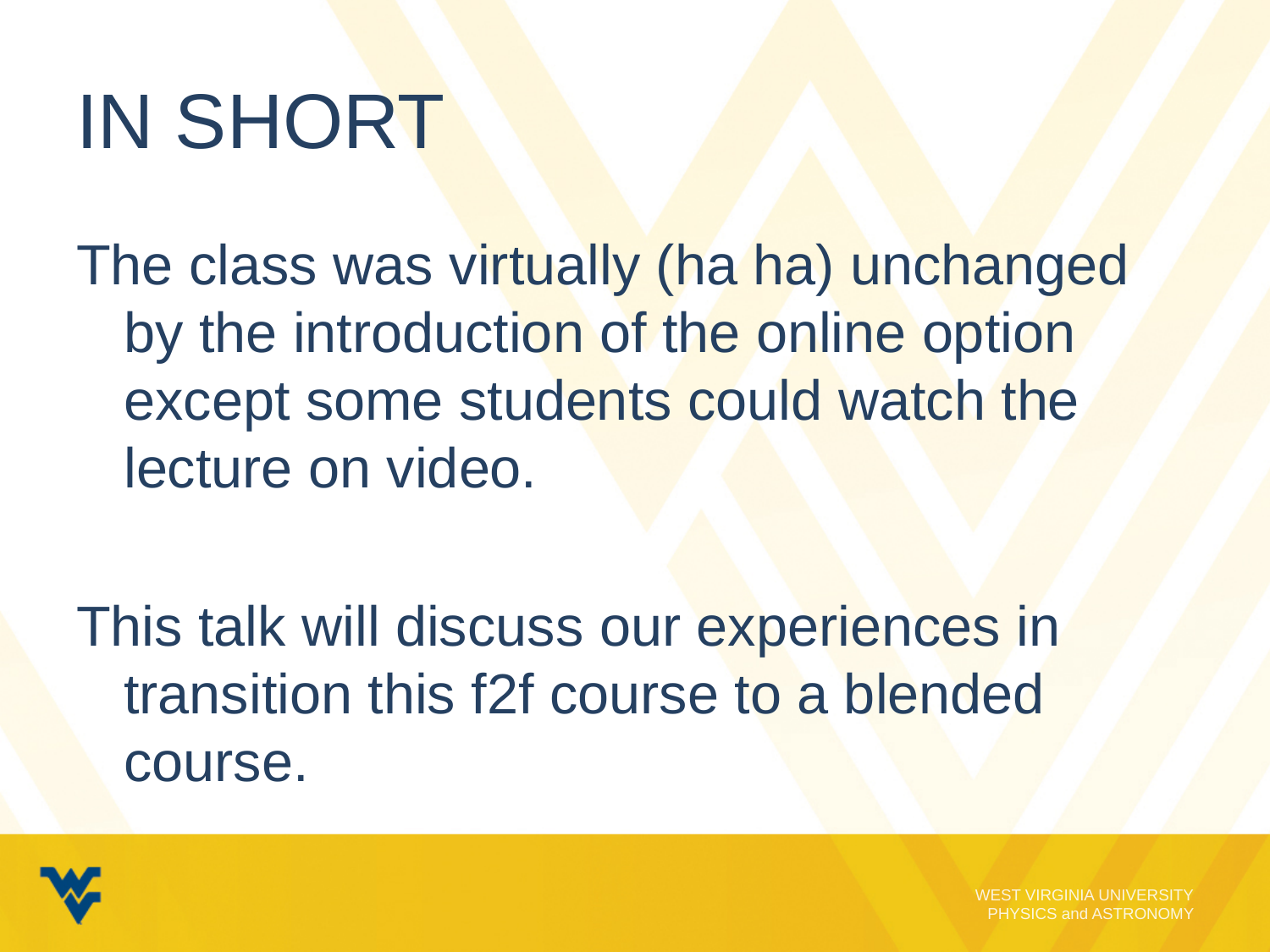

# In Short
The class was virtually (ha ha) unchanged by the introduction of the online option except some students could watch the lecture on video.

This talk will discuss our experiences in transition this f2f course to a blended course.